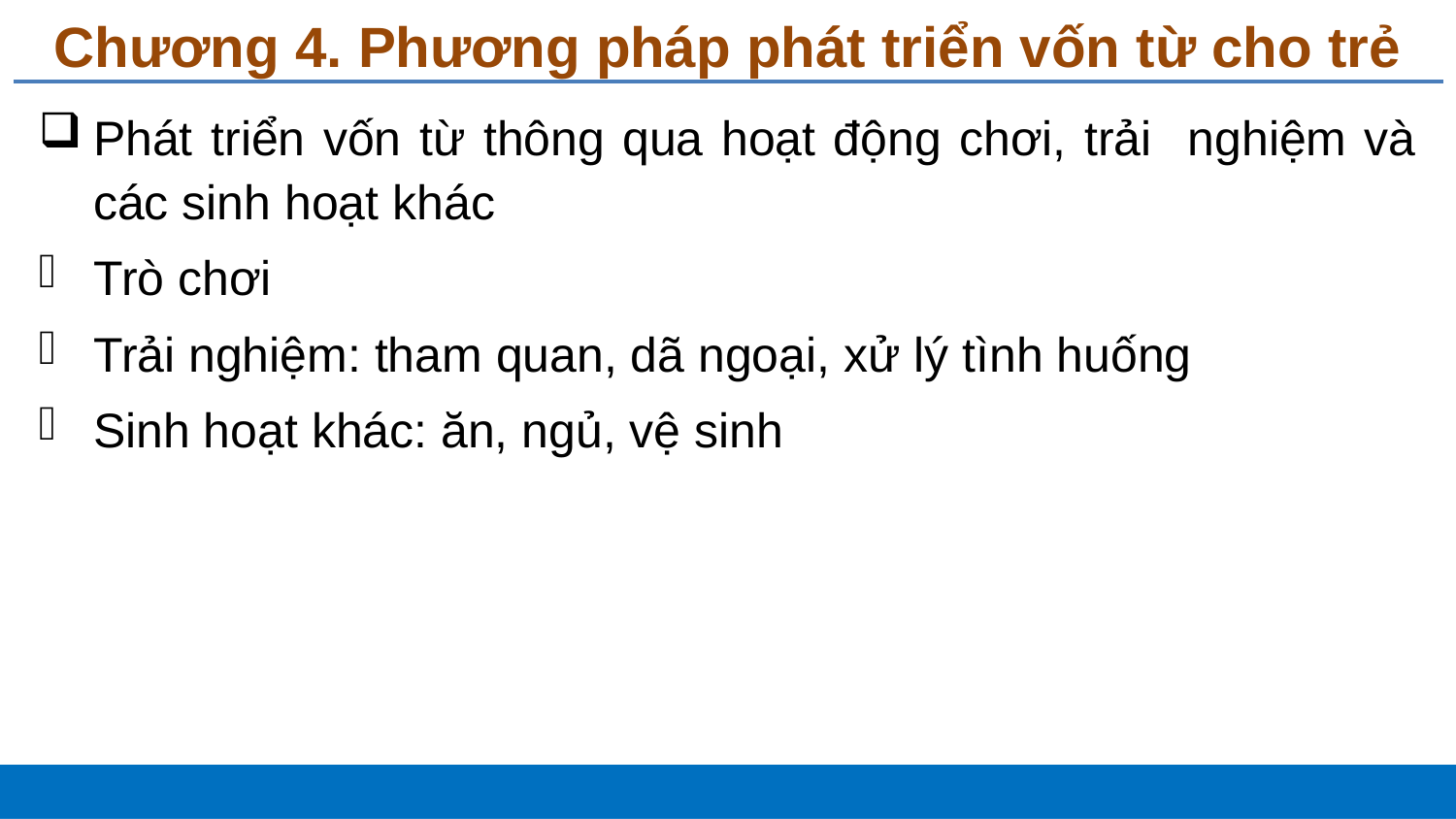

# Chương 4. Phương pháp phát triển vốn từ cho trẻ
Phát triển vốn từ thông qua hoạt động chơi, trải  nghiệm và các sinh hoạt khác
Trò chơi
Trải nghiệm: tham quan, dã ngoại, xử lý tình huống
Sinh hoạt khác: ăn, ngủ, vệ sinh